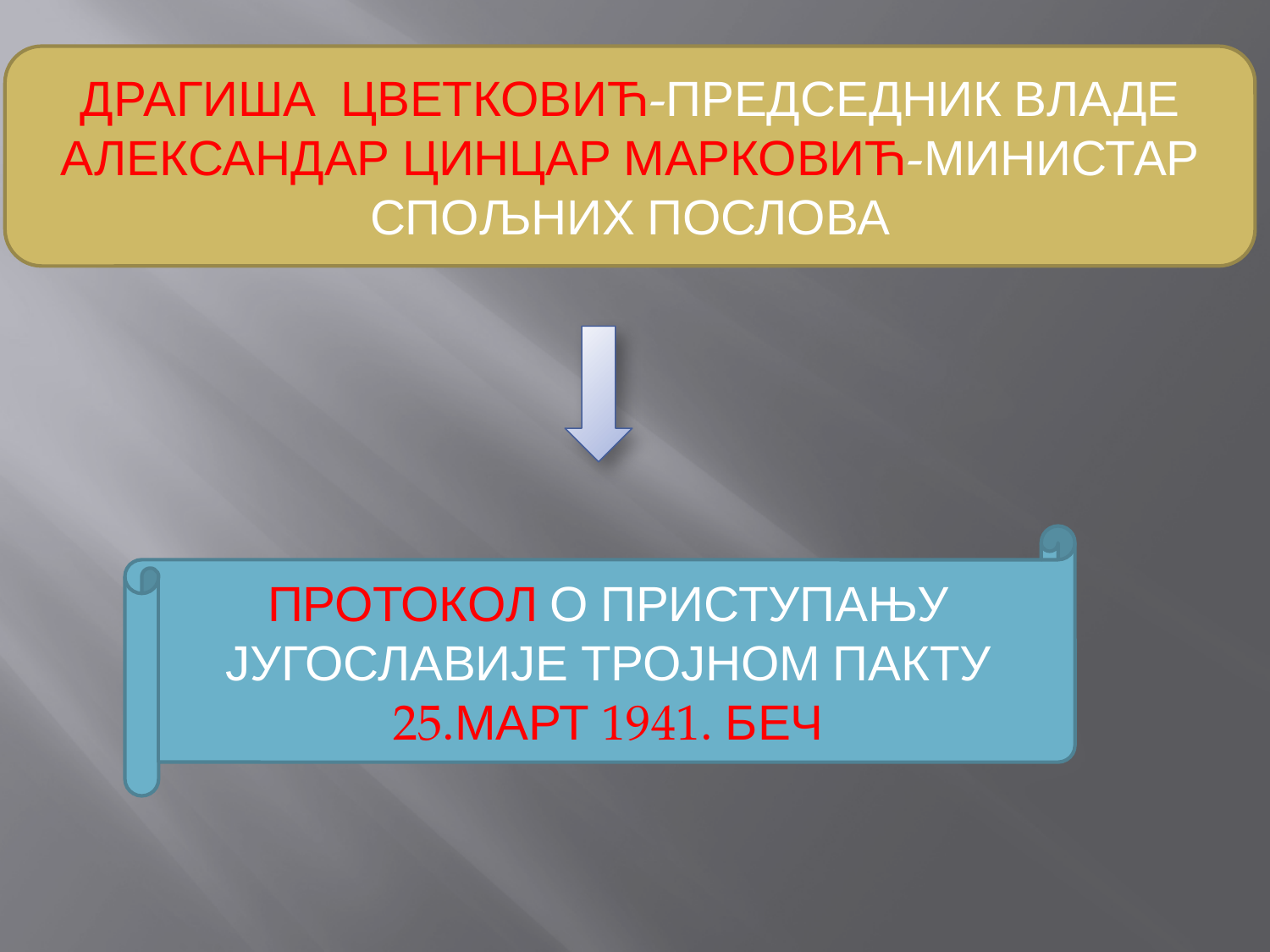

ДРАГИША  ЦВЕТКОВИЋ-ПРЕДСЕДНИК ВЛАДЕ
АЛЕКСАНДАР ЦИНЦАР МАРКОВИЋ-МИНИСТАР СПОЉНИХ ПОСЛОВА

ПРОТОКОЛ О ПРИСТУПАЊУ ЈУГОСЛАВИЈЕ ТРОЈНОМ ПАКТУ
25.МАРТ 1941. БЕЧ